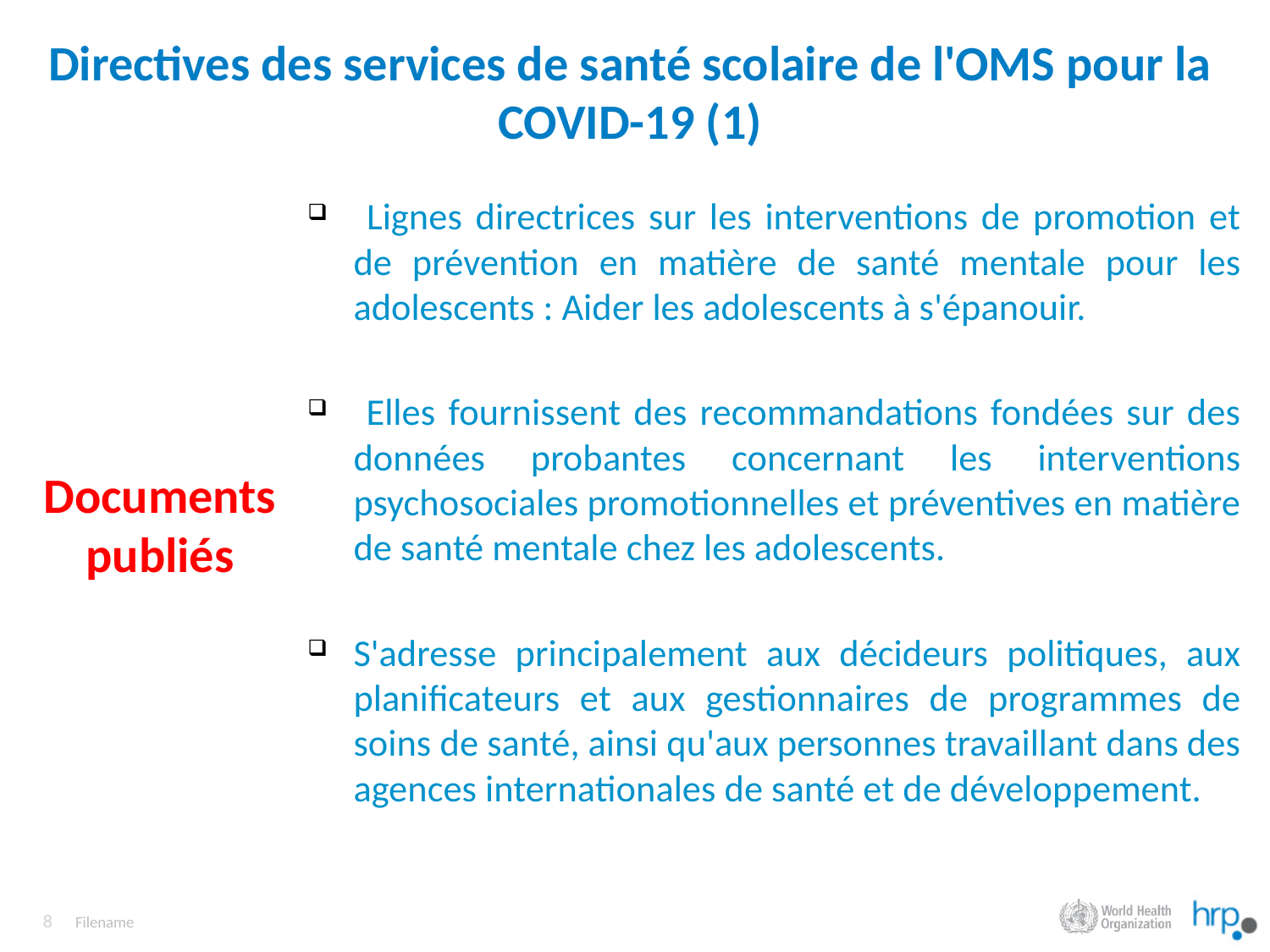

# Directives des services de santé scolaire de l'OMS pour la COVID-19 (1)
 Lignes directrices sur les interventions de promotion et de prévention en matière de santé mentale pour les adolescents : Aider les adolescents à s'épanouir.

 Elles fournissent des recommandations fondées sur des données probantes concernant les interventions psychosociales promotionnelles et préventives en matière de santé mentale chez les adolescents.

S'adresse principalement aux décideurs politiques, aux planificateurs et aux gestionnaires de programmes de soins de santé, ainsi qu'aux personnes travaillant dans des agences internationales de santé et de développement.

Documents publiés
Filename